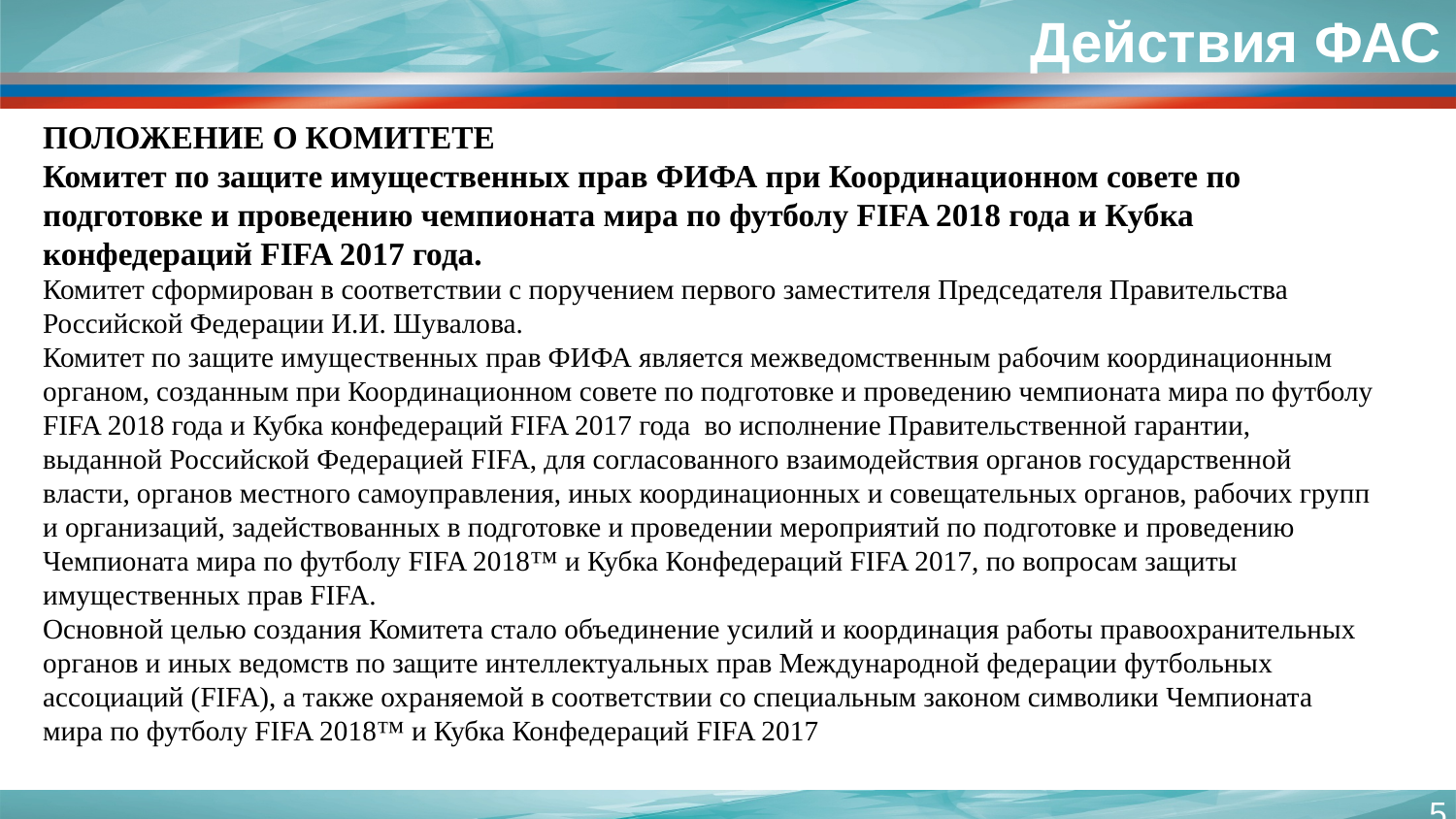

Действия ФАС
ПОЛОЖЕНИЕ О КОМИТЕТЕ
Комитет по защите имущественных прав ФИФА при Координационном совете по подготовке и проведению чемпионата мира по футболу FIFA 2018 года и Кубка конфедераций FIFA 2017 года.
Комитет сформирован в соответствии с поручением первого заместителя Председателя Правительства Российской Федерации И.И. Шувалова.
Комитет по защите имущественных прав ФИФА является межведомственным рабочим координационным органом, созданным при Координационном совете по подготовке и проведению чемпионата мира по футболу FIFA 2018 года и Кубка конфедераций FIFA 2017 года  во исполнение Правительственной гарантии, выданной Российской Федерацией FIFA, для согласованного взаимодействия органов государственной власти, органов местного самоуправления, иных координационных и совещательных органов, рабочих групп и организаций, задействованных в подготовке и проведении мероприятий по подготовке и проведению Чемпионата мира по футболу FIFA 2018™ и Кубка Конфедераций FIFA 2017, по вопросам защиты имущественных прав FIFA.
Основной целью создания Комитета стало объединение усилий и координация работы правоохранительных органов и иных ведомств по защите интеллектуальных прав Международной федерации футбольных ассоциаций (FIFA), а также охраняемой в соответствии со специальным законом символики Чемпионата мира по футболу FIFA 2018™ и Кубка Конфедераций FIFA 2017
5